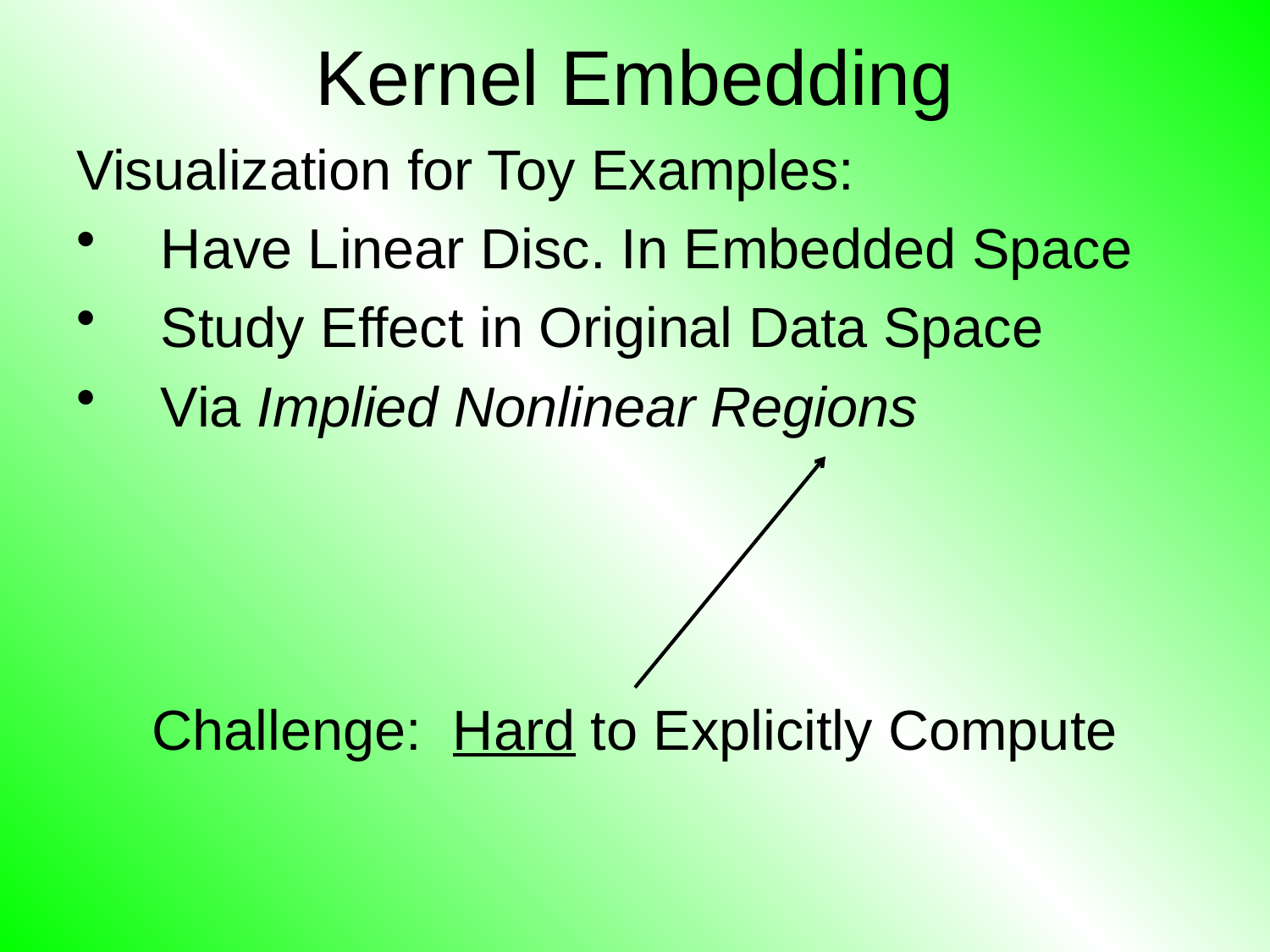

# Kernel Embedding
Visualization for Toy Examples:
Have Linear Disc. In Embedded Space
Study Effect in Original Data Space
Via Implied Nonlinear Regions

Challenge:  Hard to Explicitly Compute